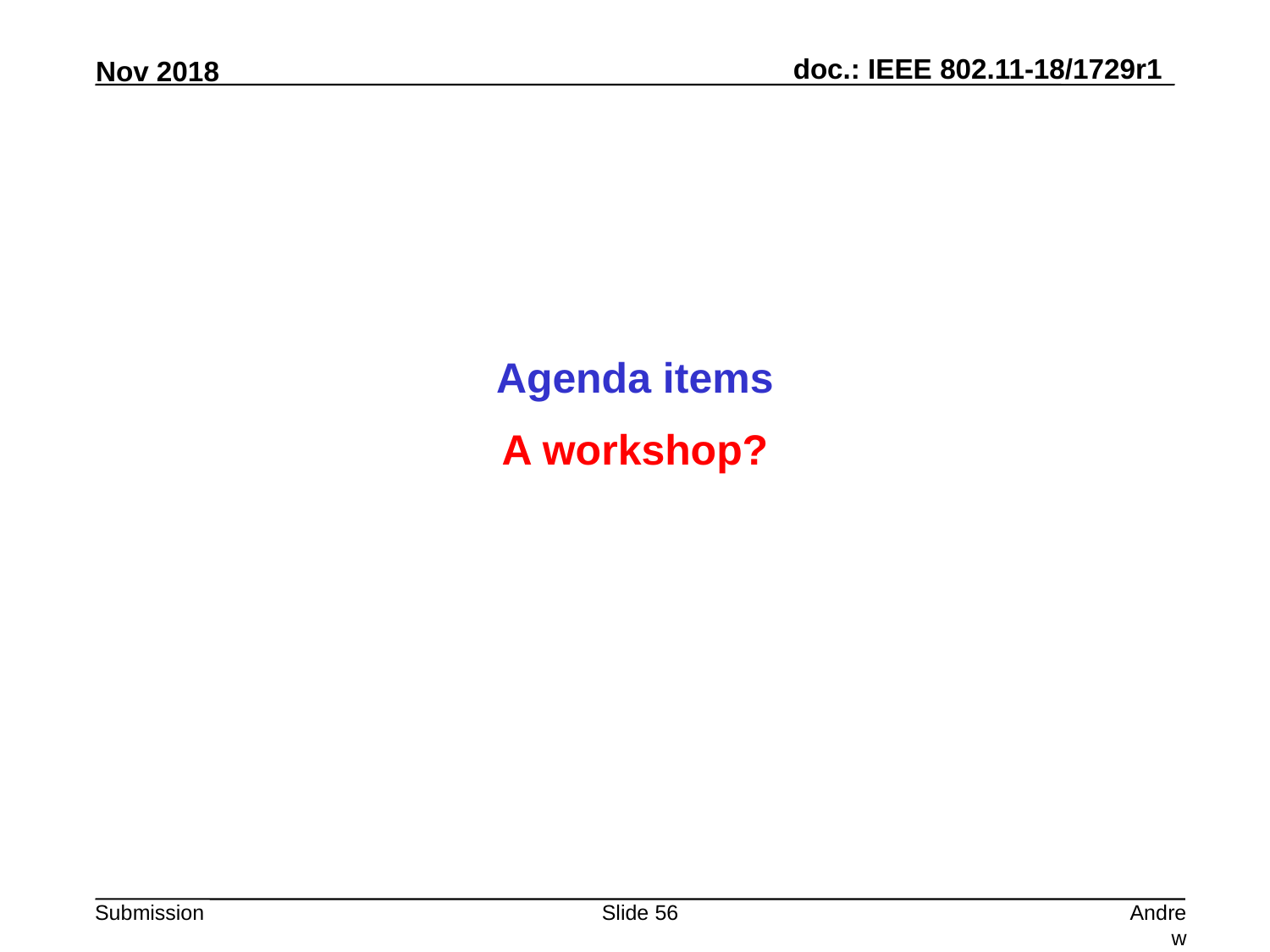

Agenda items
A workshop?
Slide 56
Andrew Myles, Cisco